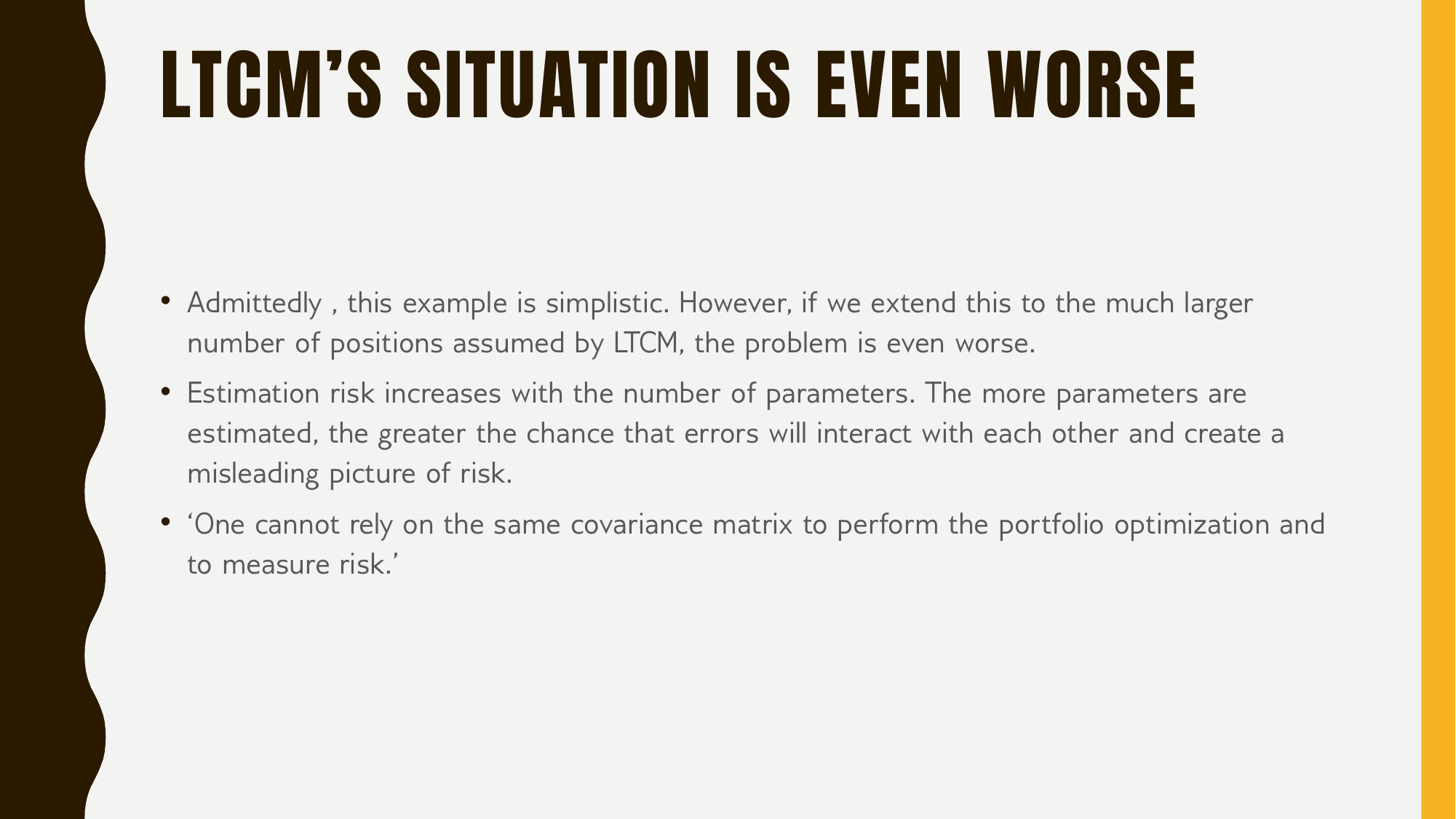

# Ltcm’s situation is even worse
Admittedly , this example is simplistic. However, if we extend this to the much larger number of positions assumed by LTCM, the problem is even worse.
Estimation risk increases with the number of parameters. The more parameters are estimated, the greater the chance that errors will interact with each other and create a misleading picture of risk.
‘One cannot rely on the same covariance matrix to perform the portfolio optimization and to measure risk.’